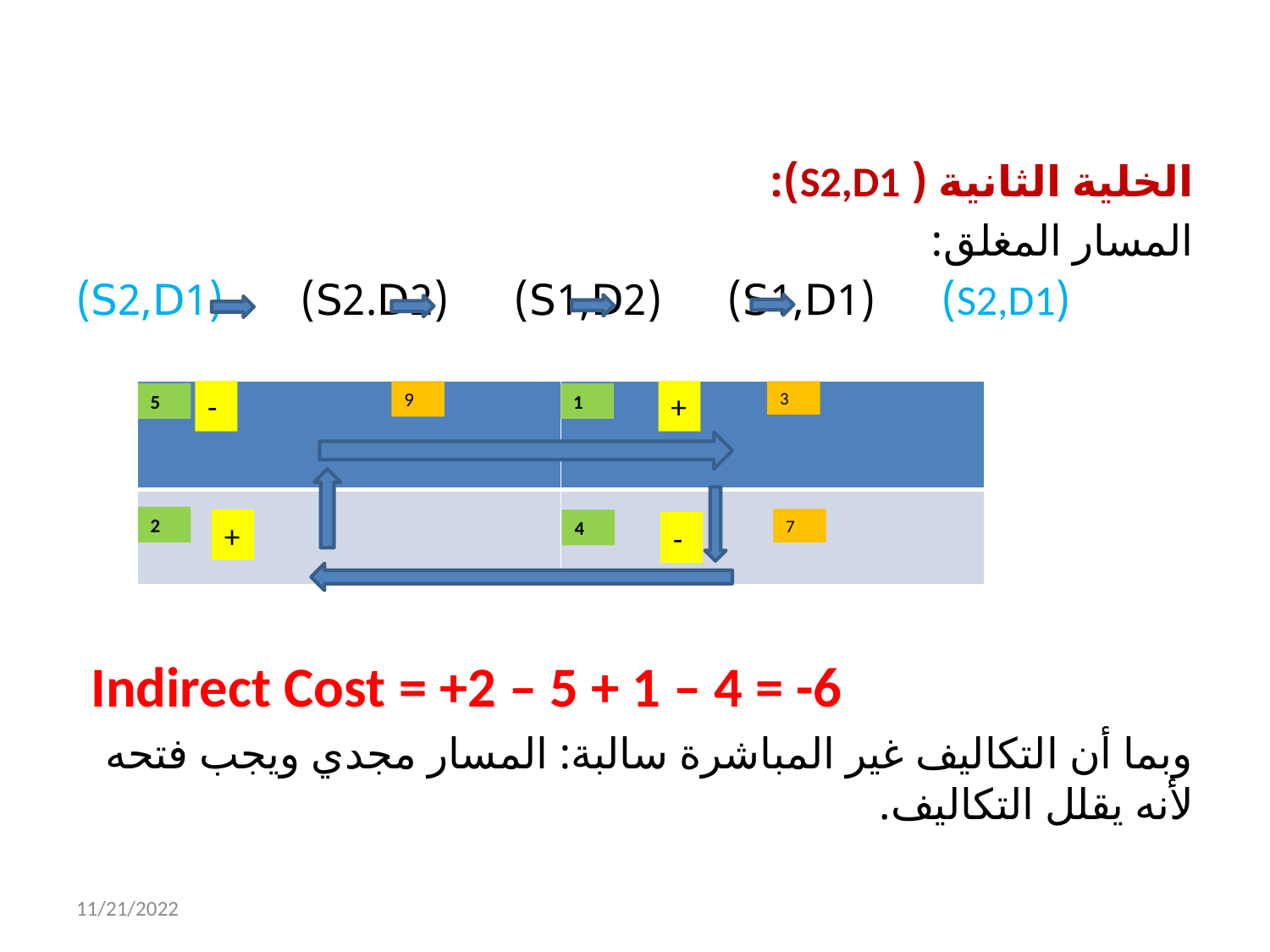

الخلية الثانية ( S2,D1):
المسار المغلق:
    (S2,D1)      (S1,D1)      (S1,D2)      (S2.D2)       (S2,D1)

Indirect Cost = +2 – 5 + 1 – 4 = -6
وبما أن التكاليف غير المباشرة سالبة: المسار مجدي ويجب فتحه لأنه يقلل التكاليف.

|  |  |
| --- | --- |
|  |  |
-
+
9
3
1
5

2
7
4
+
-

11/21/2022
10